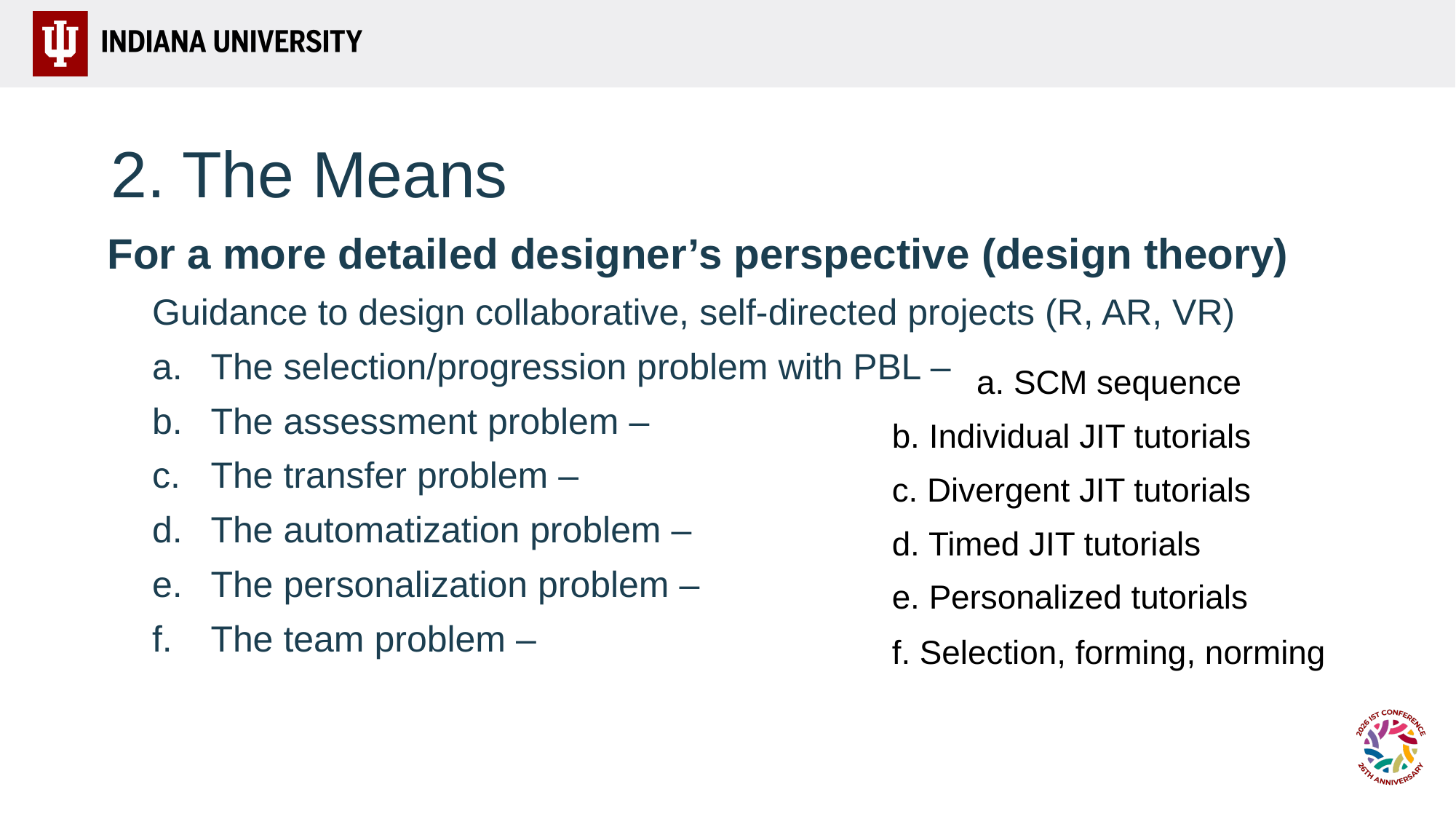

# 2. The Means
For a more detailed designer’s perspective (design theory)
Guidance to design collaborative, self-directed projects (R, AR, VR)
The selection/progression problem with PBL –
The assessment problem –
The transfer problem –
The automatization problem –
The personalization problem –
The team problem –

          a. SCM sequence
b. Individual JIT tutorials
c. Divergent JIT tutorials
d. Timed JIT tutorials
e. Personalized tutorials
f. Selection, forming, norming